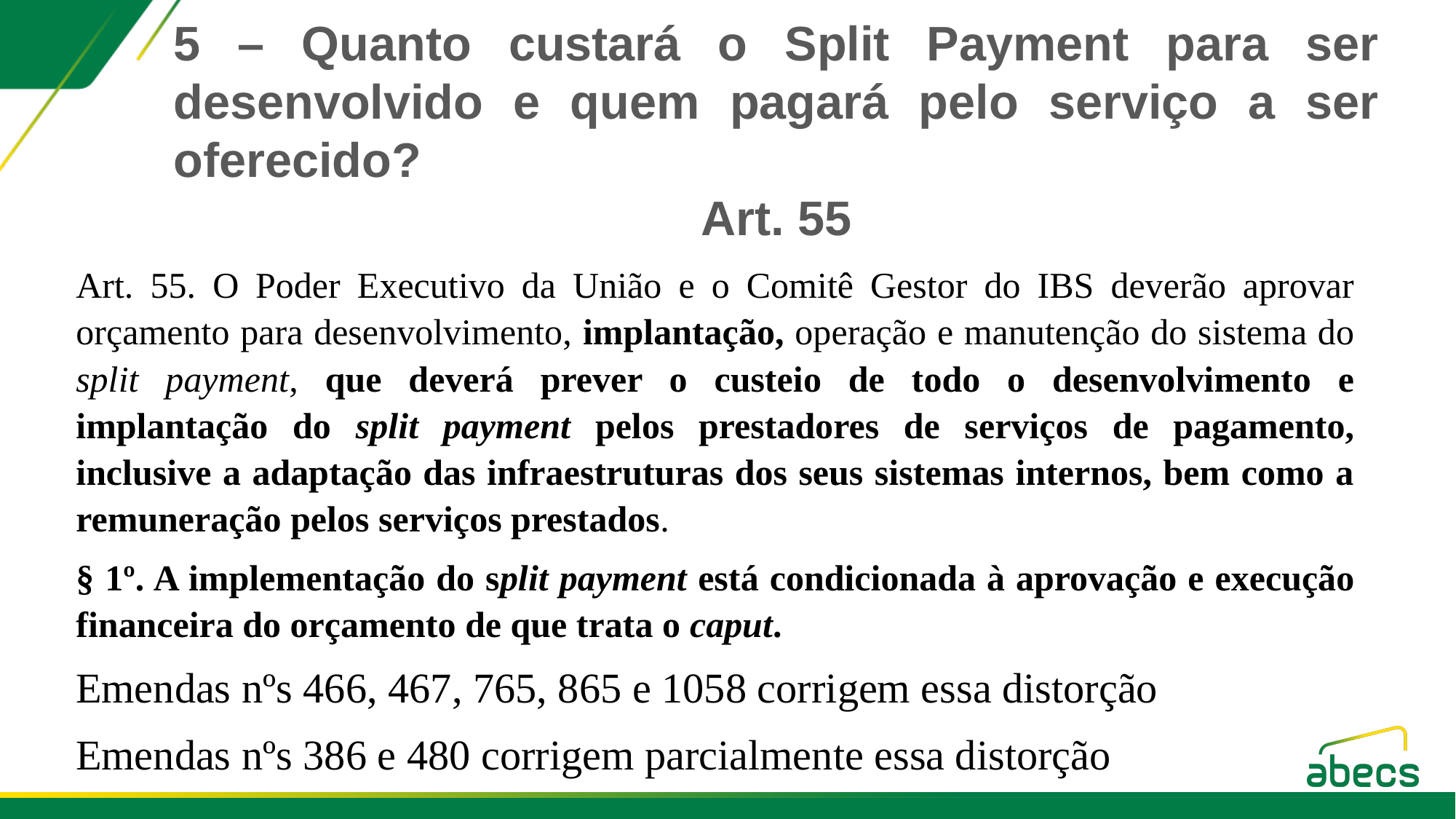

5 – Quanto custará o Split Payment para ser desenvolvido e quem pagará pelo serviço a ser oferecido?
Art. 55
Art. 55. O Poder Executivo da União e o Comitê Gestor do IBS deverão aprovar orçamento para desenvolvimento, implantação, operação e manutenção do sistema do split payment, que deverá prever o custeio de todo o desenvolvimento e implantação do split payment pelos prestadores de serviços de pagamento, inclusive a adaptação das infraestruturas dos seus sistemas internos, bem como a remuneração pelos serviços prestados.
§ 1º. A implementação do split payment está condicionada à aprovação e execução financeira do orçamento de que trata o caput.
Emendas nºs 466, 467, 765, 865 e 1058 corrigem essa distorção
Emendas nºs 386 e 480 corrigem parcialmente essa distorção